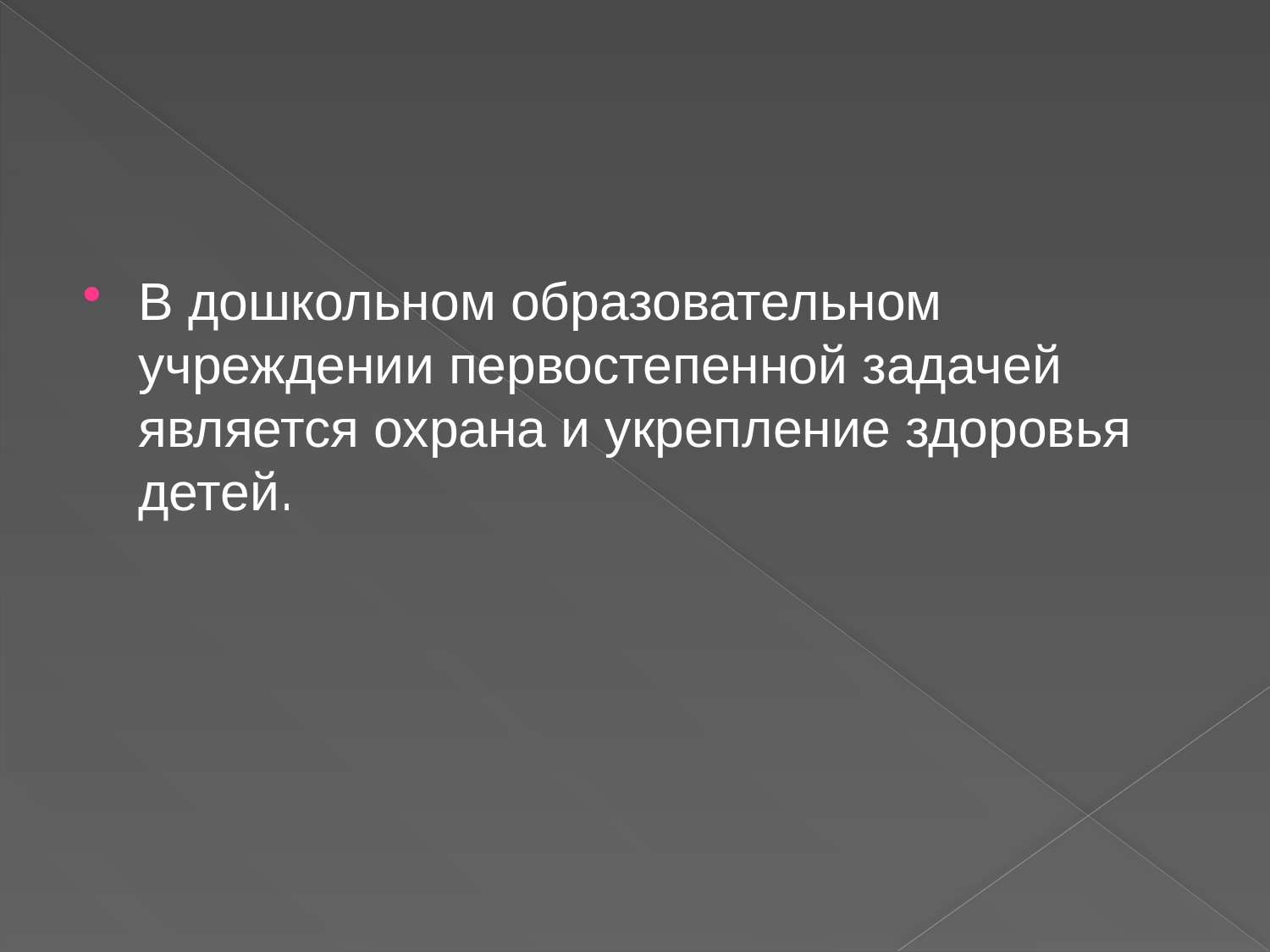

В дошкольном образовательном учреждении первостепенной задачей является охрана и укрепление здоровья детей.